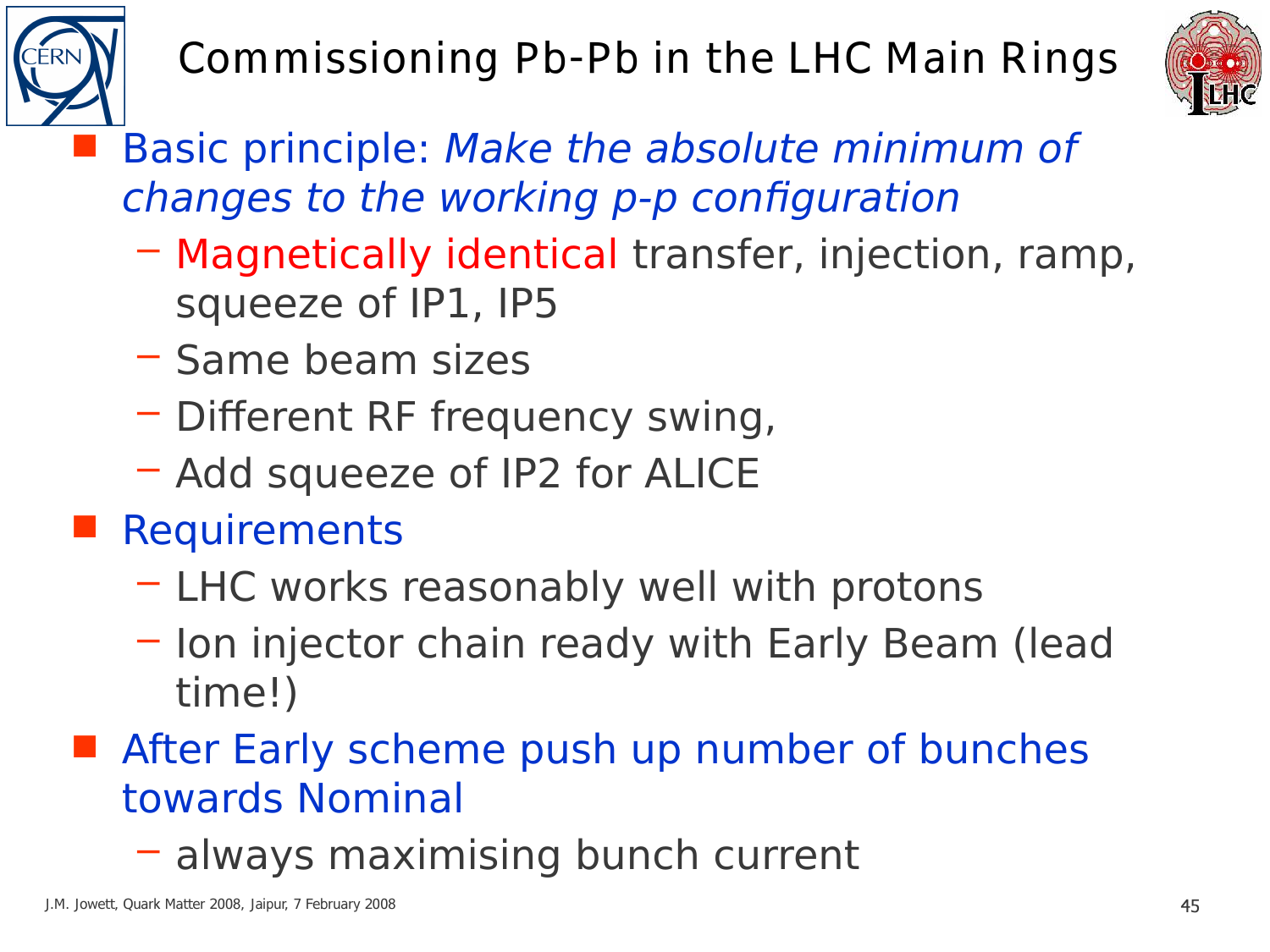

# Commissioning Pb-Pb in the LHC Main Rings
Basic principle: Make the absolute minimum of changes to the working p-p configuration
Magnetically identical transfer, injection, ramp, squeeze of IP1, IP5
Same beam sizes
Different RF frequency swing,
Add squeeze of IP2 for ALICE
Requirements
LHC works reasonably well with protons
Ion injector chain ready with Early Beam (lead time!)
After Early scheme push up number of bunches towards Nominal
always maximising bunch current
J.M. Jowett, Quark Matter 2008, Jaipur, 7 February 2008
45